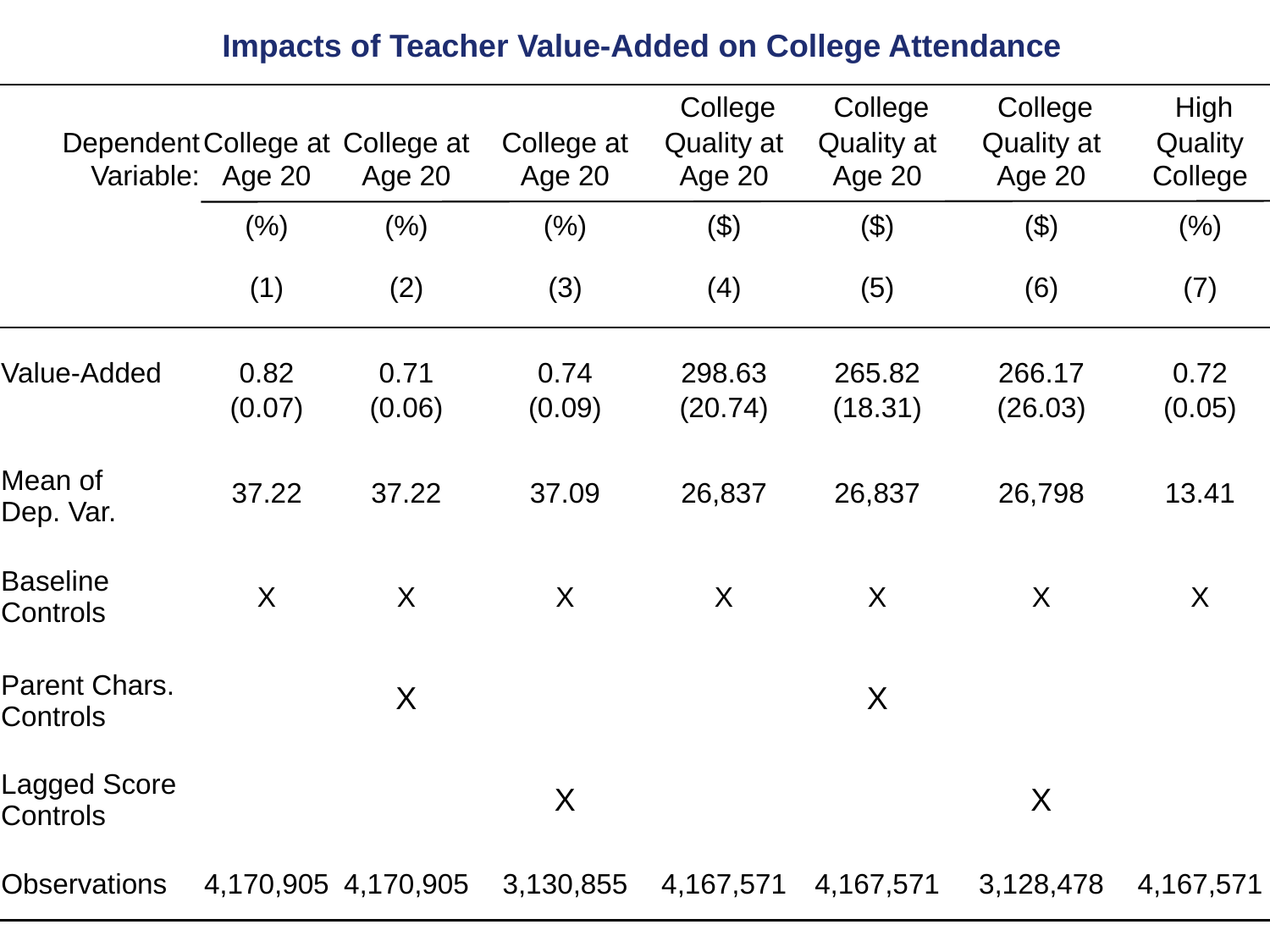

Impacts of Teacher Value-Added on College Attendance
|  |  |  |  | College | College | College | High |
| --- | --- | --- | --- | --- | --- | --- | --- |
| Dependent | College at | College at | College at | Quality at | Quality at | Quality at | Quality |
| Variable: | Age 20 | Age 20 | Age 20 | Age 20 | Age 20 | Age 20 | College |
|  |  |  |  |  |  |  |  |
|  | (%) | (%) | (%) | ($) | ($) | ($) | (%) |
|  |  |  |  |  |  |  |  |
|  | (1) | (2) | (3) | (4) | (5) | (6) | (7) |
|  |  |  |  |  |  |  |  |
|  |  |  |  |  |  |  |  |
| Value-Added | 0.82 | 0.71 | 0.74 | 298.63 | 265.82 | 266.17 | 0.72 |
|  | (0.07) | (0.06) | (0.09) | (20.74) | (18.31) | (26.03) | (0.05) |
|  |  |  |  |  |  |  |  |
| Mean of Dep. Var. | 37.22 | 37.22 | 37.09 | 26,837 | 26,837 | 26,798 | 13.41 |
|  |  |  |  |  |  |  |  |
| Baseline Controls | X | X | X | X | X | X | X |
|  |  |  |  |  |  |  |  |
| Parent Chars. Controls |  | X |  |  | X |  |  |
|  |  |  |  |  |  |  |  |
| Lagged Score Controls |  |  | X |  |  | X |  |
|  |  |  |  |  |  |  |  |
| Observations | 4,170,905 | 4,170,905 | 3,130,855 | 4,167,571 | 4,167,571 | 3,128,478 | 4,167,571 |